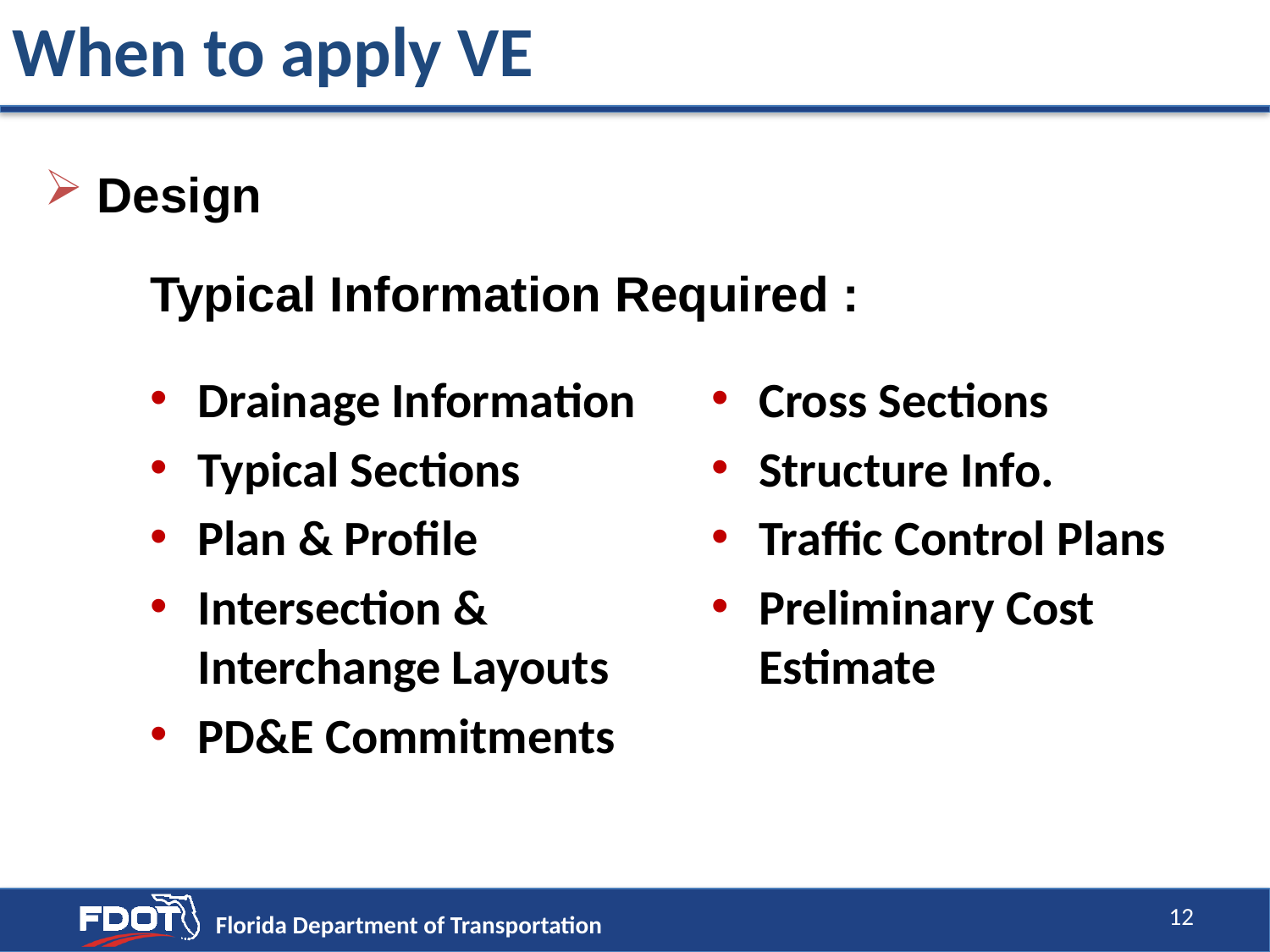

When to apply VE
 Design
Typical Information Required :
Drainage Information
Typical Sections
Plan & Profile
Intersection & Interchange Layouts
PD&E Commitments

Cross Sections
Structure Info.
Traffic Control Plans
Preliminary Cost Estimate